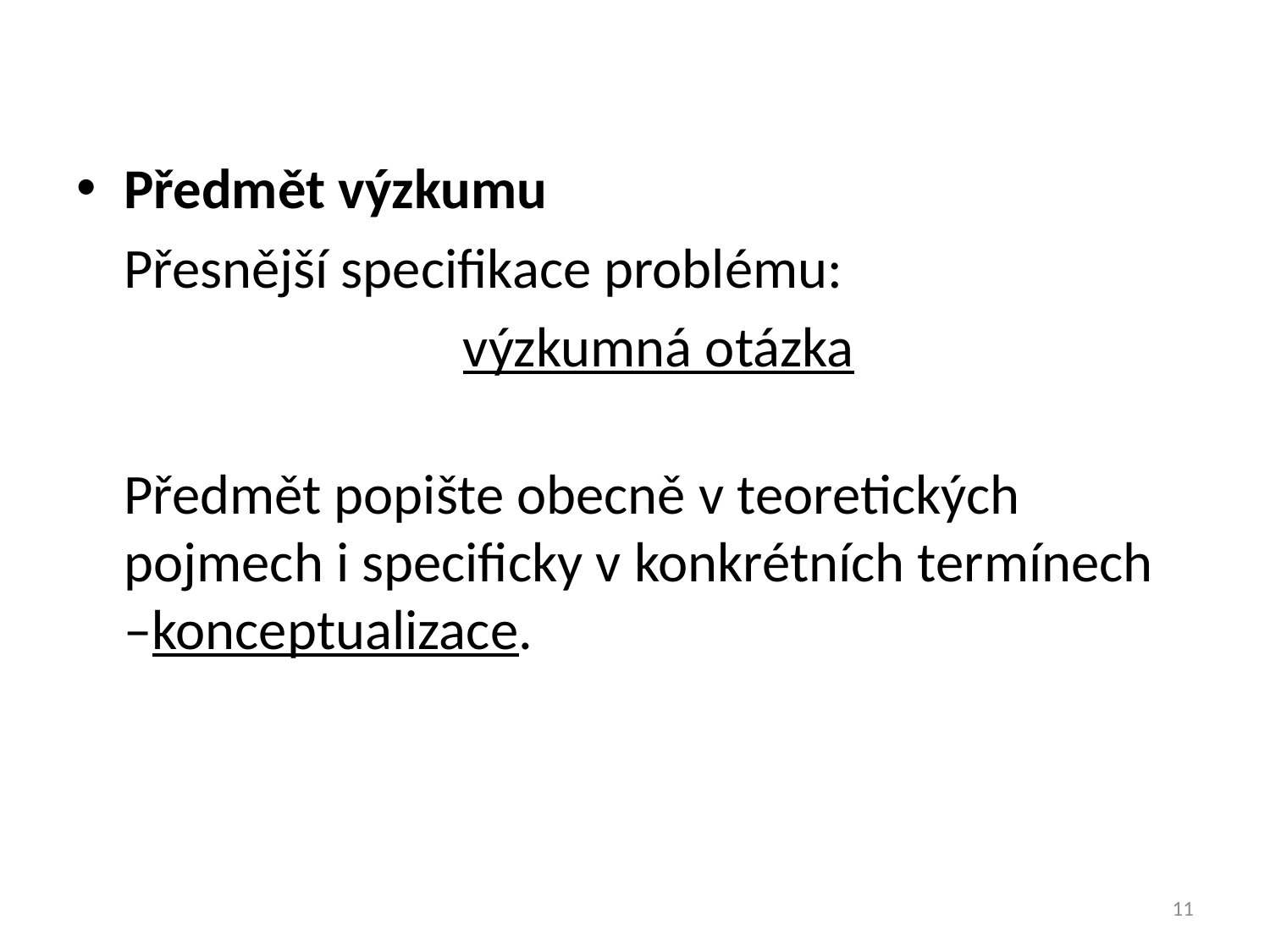

Předmět výzkumu
	Přesnější specifikace problému:
	výzkumná otázka
Předmět popište obecně v teoretických pojmech i specificky v konkrétních termínech –konceptualizace.
11